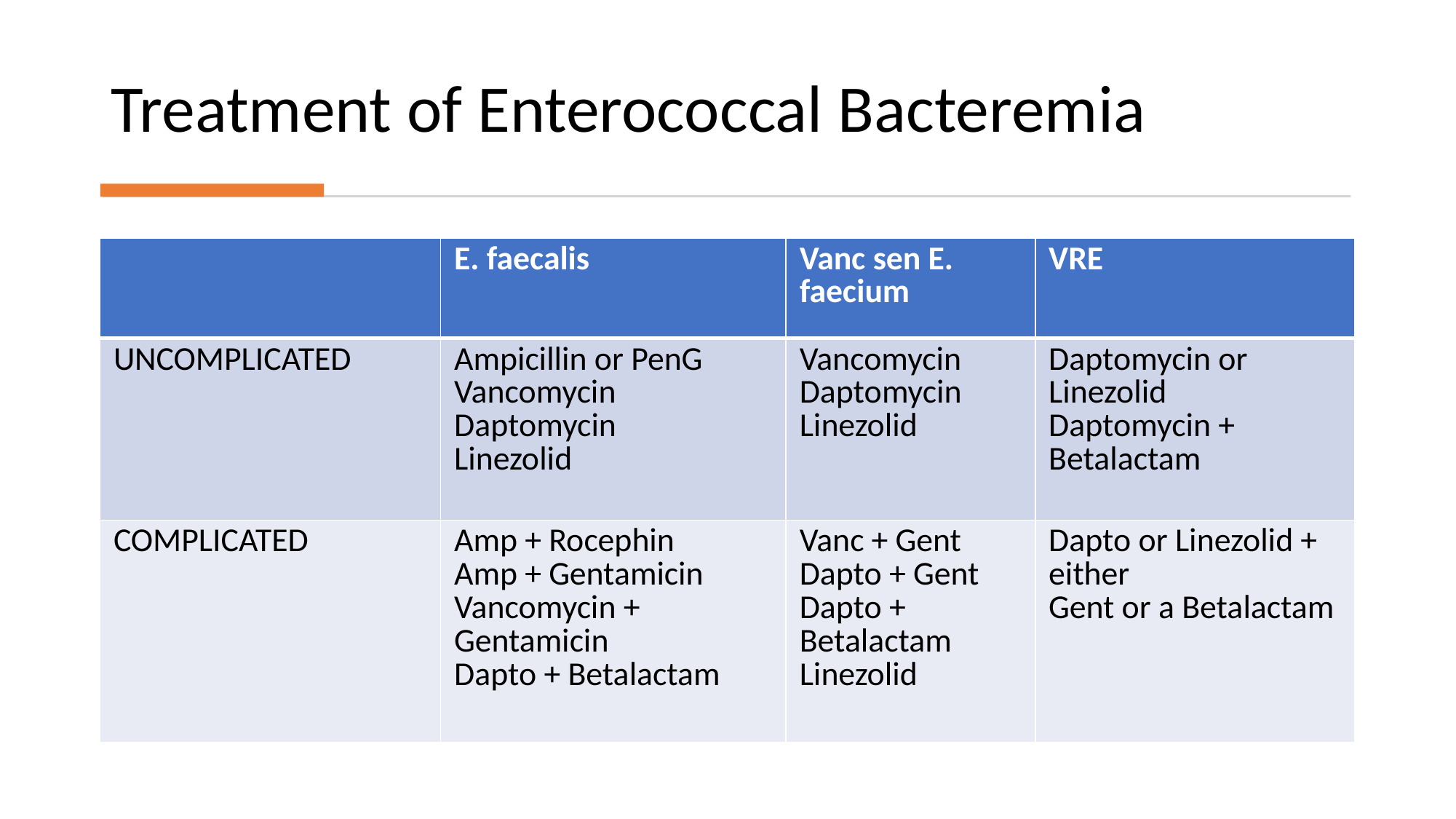

# Treatment of Enterococcal Bacteremia

|  | E. faecalis | Vanc sen E. faecium | VRE |
| --- | --- | --- | --- |
| UNCOMPLICATED | Ampicillin or PenG Vancomycin Daptomycin Linezolid | Vancomycin Daptomycin Linezolid | Daptomycin or Linezolid Daptomycin + Betalactam |
| COMPLICATED | Amp + Rocephin Amp + Gentamicin Vancomycin + Gentamicin Dapto + Betalactam | Vanc + Gent Dapto + Gent Dapto + Betalactam Linezolid | Dapto or Linezolid + either Gent or a Betalactam |